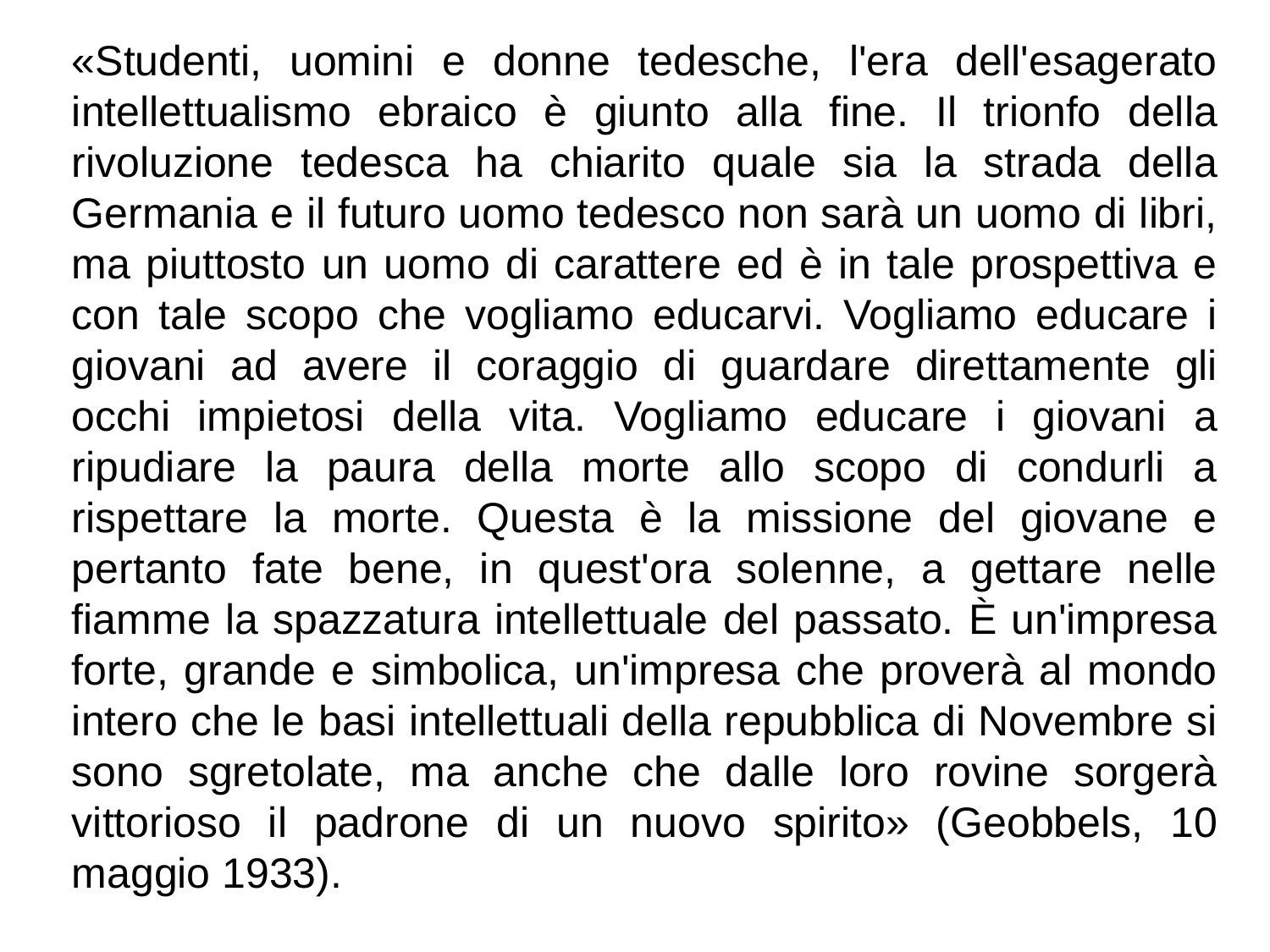

«Studenti, uomini e donne tedesche, l'era dell'esagerato intellettualismo ebraico è giunto alla fine. Il trionfo della rivoluzione tedesca ha chiarito quale sia la strada della Germania e il futuro uomo tedesco non sarà un uomo di libri, ma piuttosto un uomo di carattere ed è in tale prospettiva e con tale scopo che vogliamo educarvi. Vogliamo educare i giovani ad avere il coraggio di guardare direttamente gli occhi impietosi della vita. Vogliamo educare i giovani a ripudiare la paura della morte allo scopo di condurli a rispettare la morte. Questa è la missione del giovane e pertanto fate bene, in quest'ora solenne, a gettare nelle fiamme la spazzatura intellettuale del passato. È un'impresa forte, grande e simbolica, un'impresa che proverà al mondo intero che le basi intellettuali della repubblica di Novembre si sono sgretolate, ma anche che dalle loro rovine sorgerà vittorioso il padrone di un nuovo spirito» (Geobbels, 10 maggio 1933).